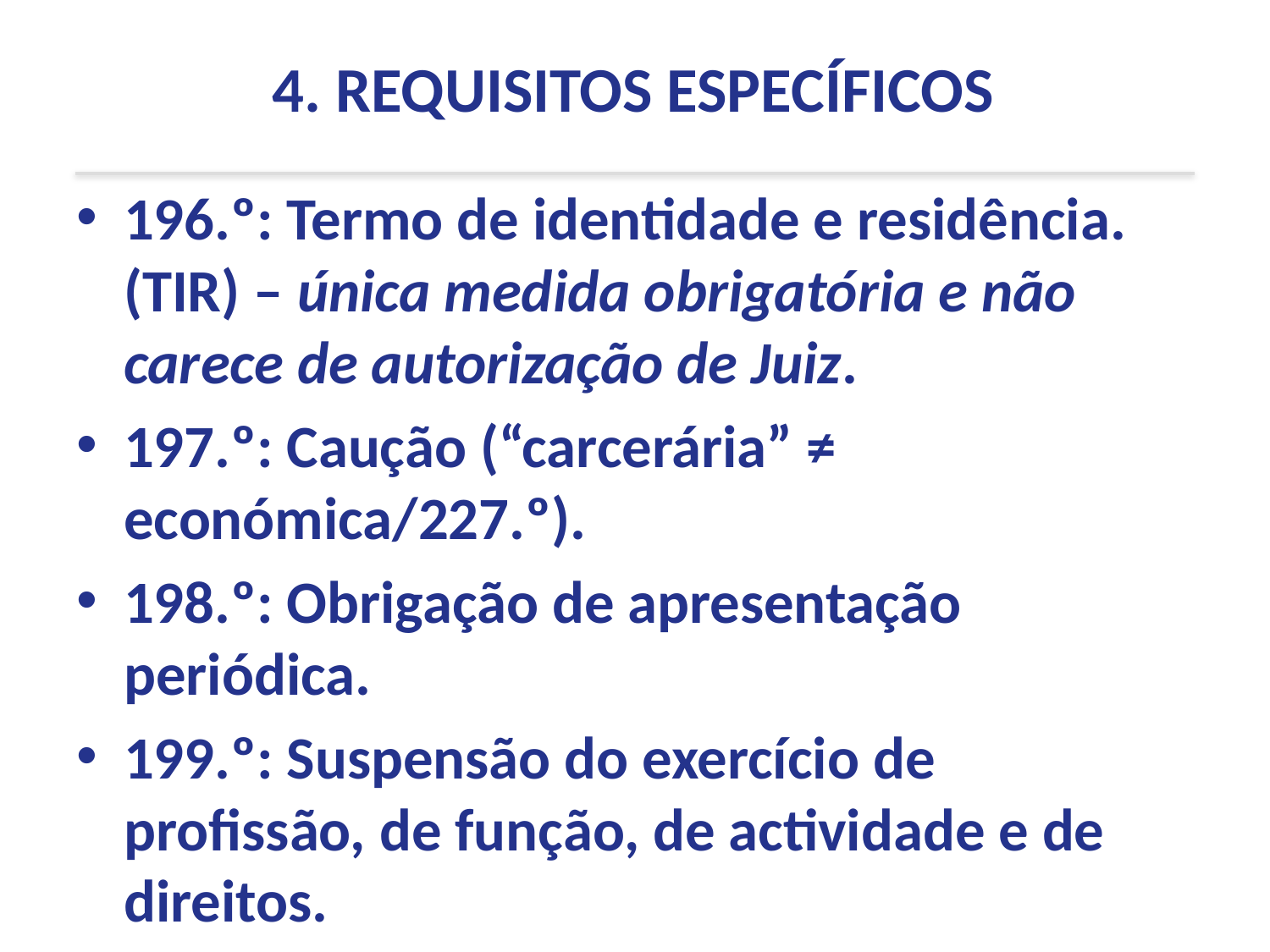

4. REQUISITOS ESPECÍFICOS
196.º: Termo de identidade e residência. (TIR) – única medida obrigatória e não carece de autorização de Juiz.
197.º: Caução (“carcerária” ≠ económica/227.º).
198.º: Obrigação de apresentação periódica.
199.º: Suspensão do exercício de profissão, de função, de actividade e de direitos.